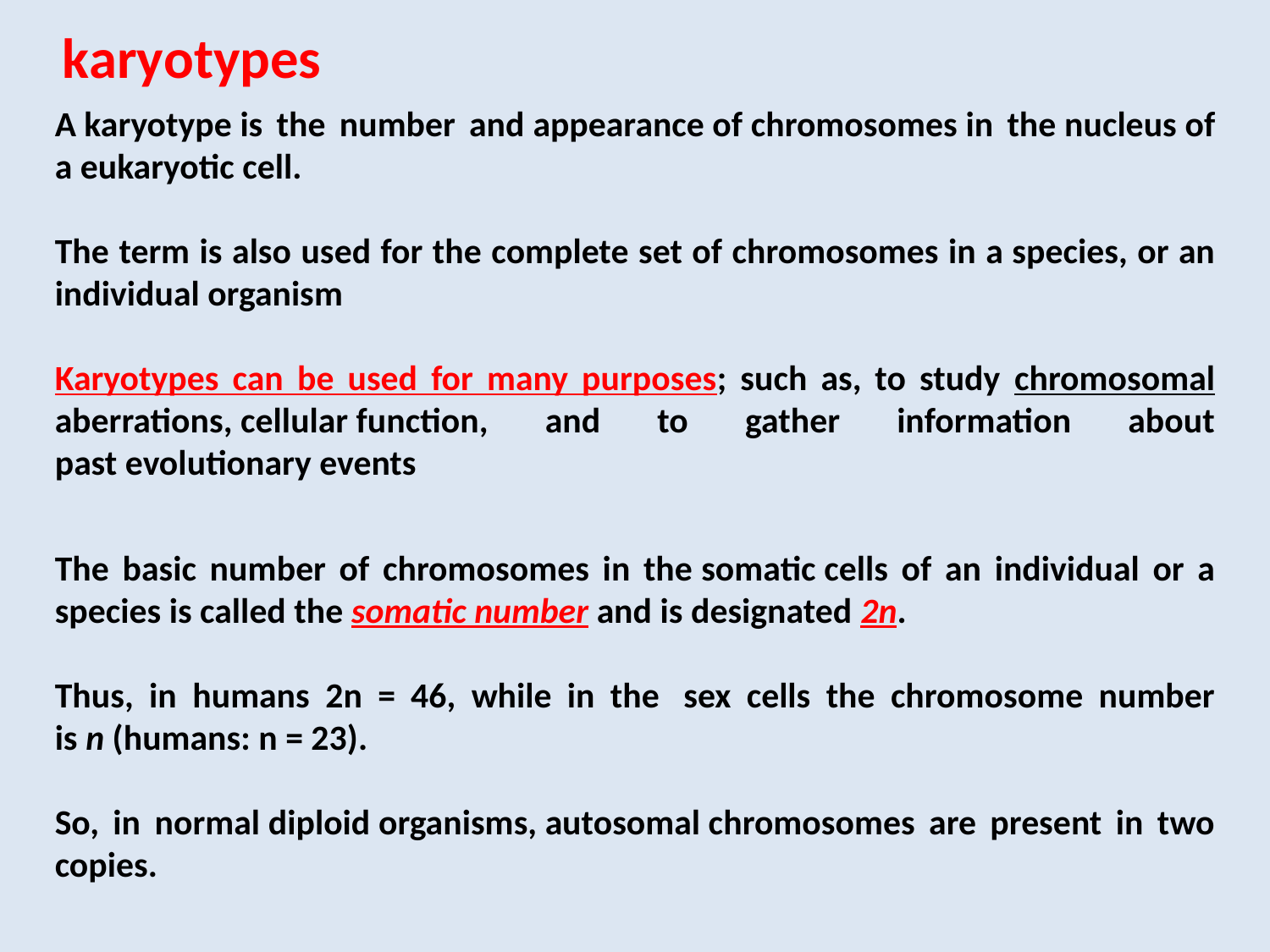

karyotypes
A karyotype is the number and appearance of chromosomes in the nucleus of a eukaryotic cell.

The term is also used for the complete set of chromosomes in a species, or an individual organism

Karyotypes can be used for many purposes; such as, to study chromosomal aberrations, cellular function, and to gather information about past evolutionary events
The basic number of chromosomes in the somatic cells of an individual or a species is called the somatic number and is designated 2n.

Thus, in humans 2n = 46, while in the  sex cells the chromosome number is n (humans: n = 23).

So, in normal diploid organisms, autosomal chromosomes are present in two copies.